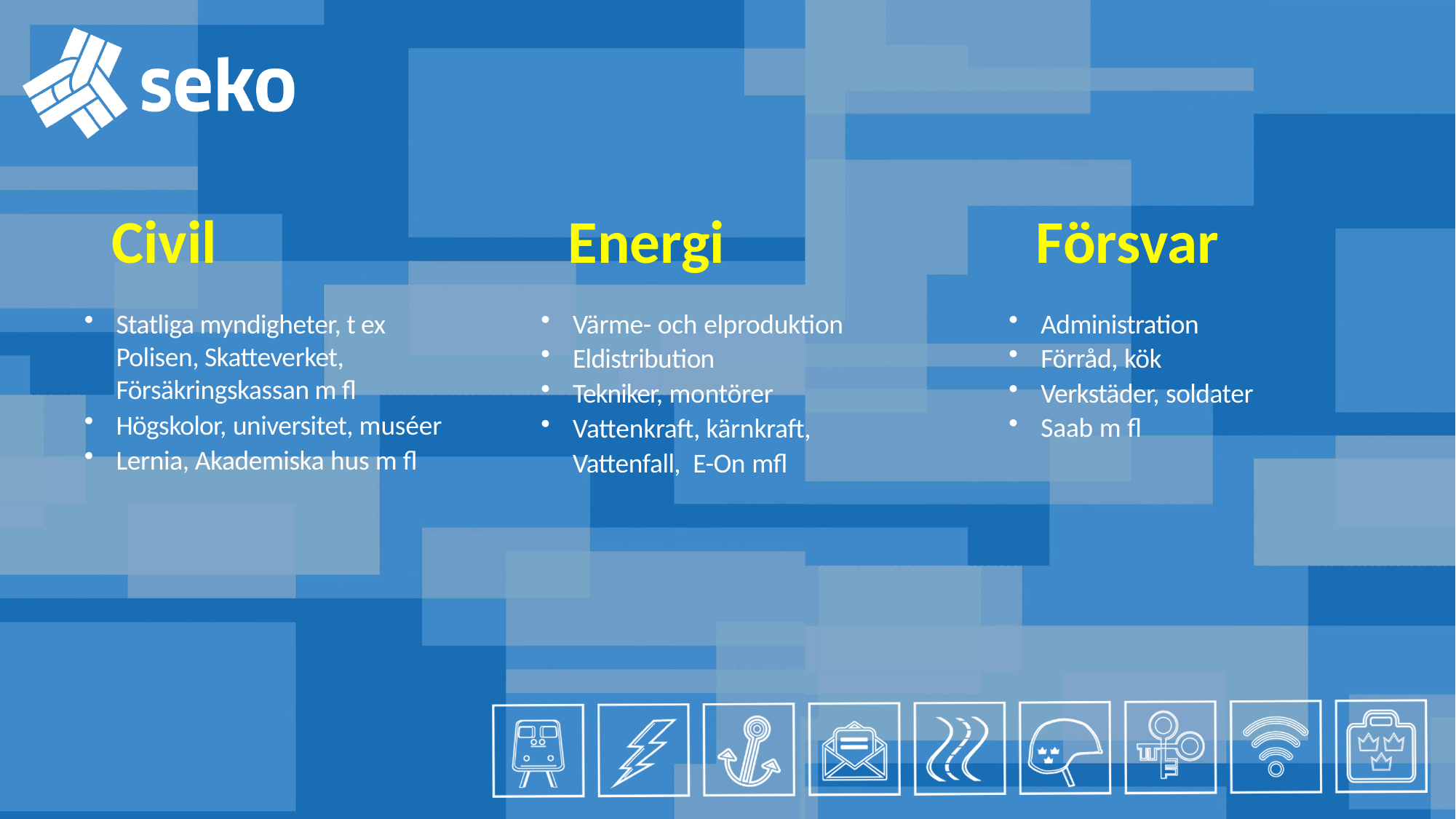

Civil
Energi
Försvar
Statliga myndigheter, t ex Polisen, Skatteverket, Försäkringskassan m fl
Högskolor, universitet, muséer
Lernia, Akademiska hus m fl
Värme- och elproduktion
Eldistribution
Tekniker, montörer
Vattenkraft, kärnkraft, Vattenfall,  E-On mfl
Administration
Förråd, kök
Verkstäder, soldater
Saab m fl